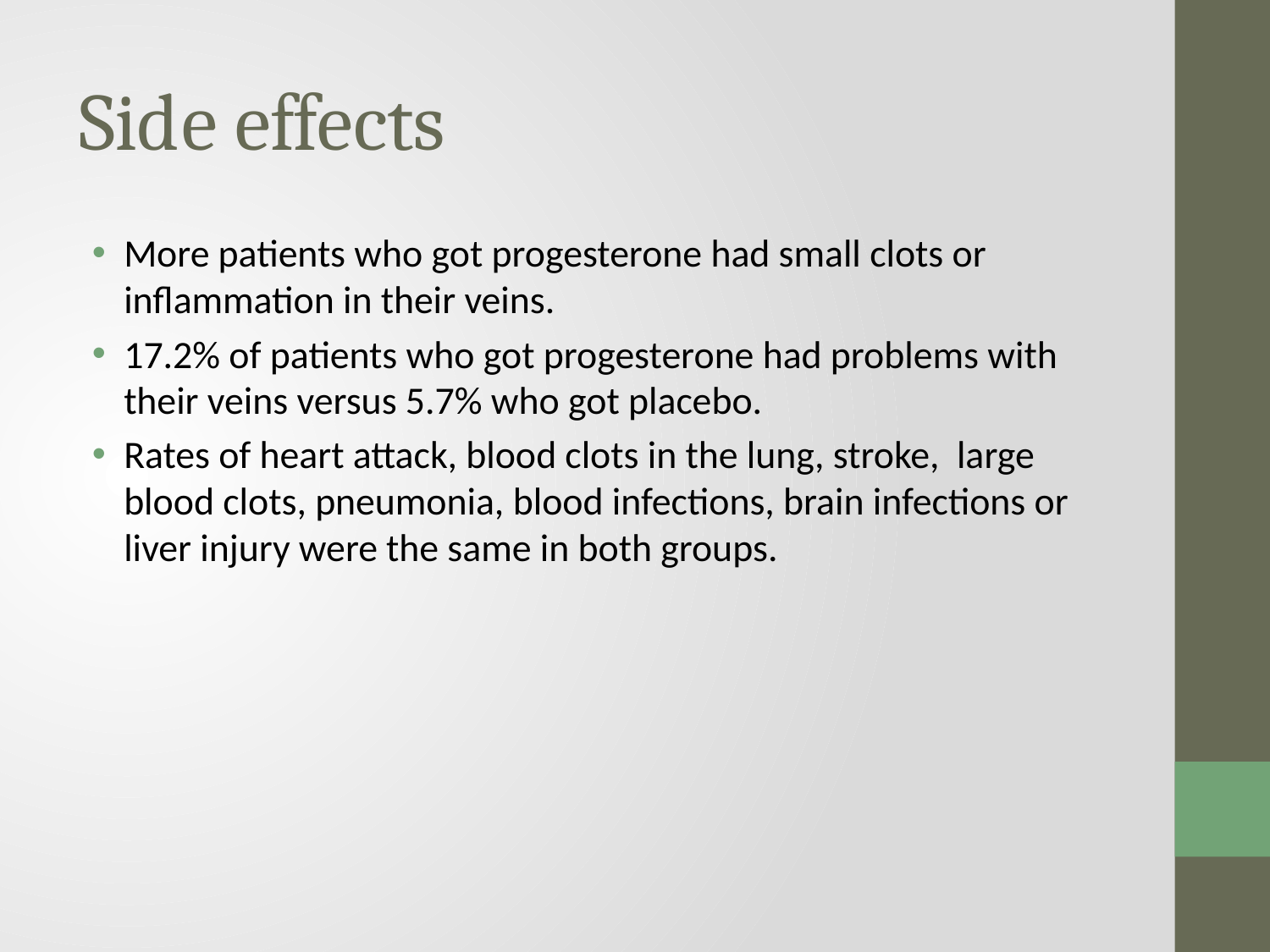

# Side effects
More patients who got progesterone had small clots or inflammation in their veins.
17.2% of patients who got progesterone had problems with their veins versus 5.7% who got placebo.
Rates of heart attack, blood clots in the lung, stroke,  large blood clots, pneumonia, blood infections, brain infections or liver injury were the same in both groups.